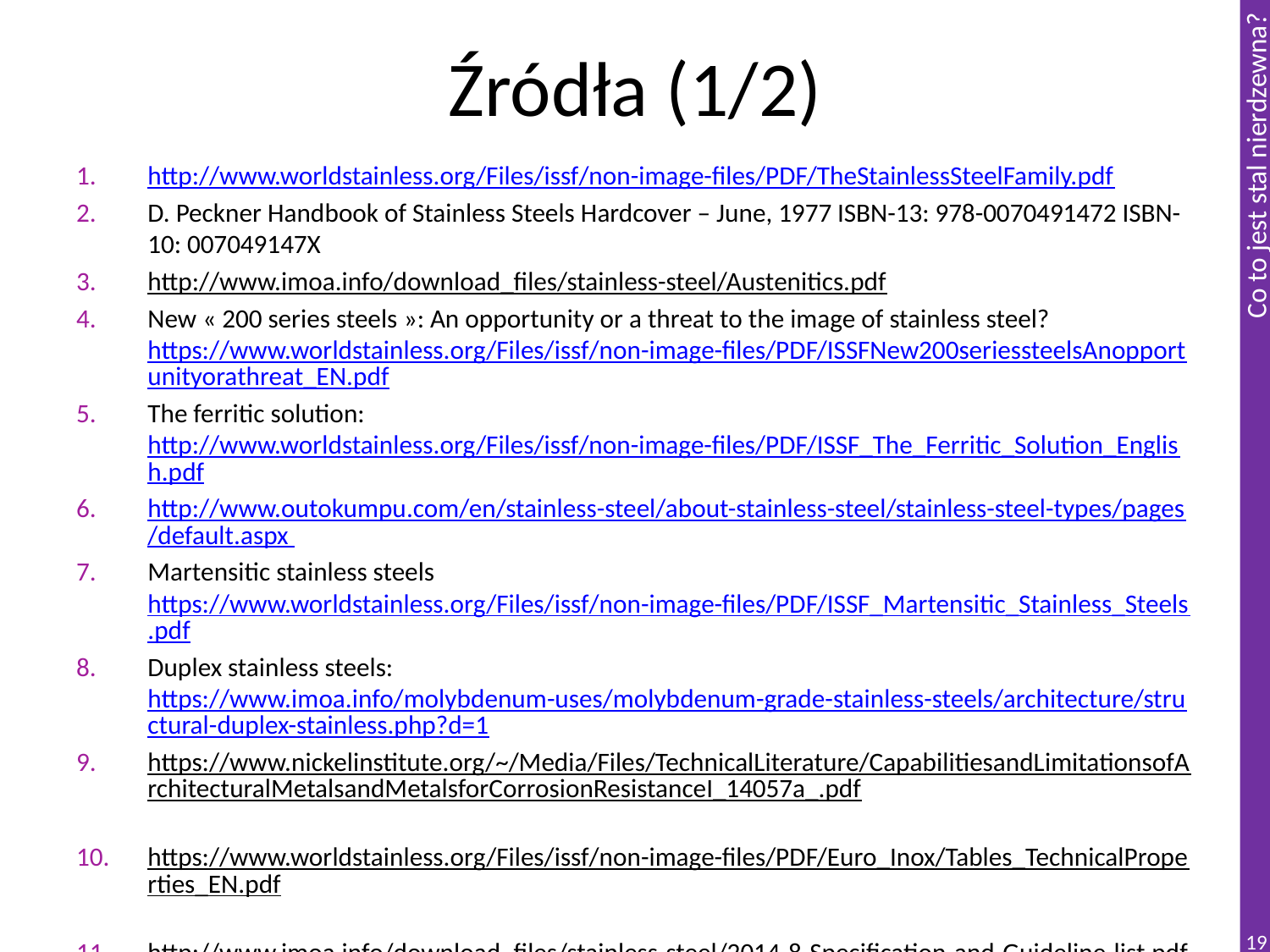

# Źródła (1/2)
http://www.worldstainless.org/Files/issf/non-image-files/PDF/TheStainlessSteelFamily.pdf
D. Peckner Handbook of Stainless Steels Hardcover – June, 1977 ISBN-13: 978-0070491472 ISBN-10: 007049147X
http://www.imoa.info/download_files/stainless-steel/Austenitics.pdf
New « 200 series steels »: An opportunity or a threat to the image of stainless steel? https://www.worldstainless.org/Files/issf/non-image-files/PDF/ISSFNew200seriessteelsAnopportunityorathreat_EN.pdf
The ferritic solution: http://www.worldstainless.org/Files/issf/non-image-files/PDF/ISSF_The_Ferritic_Solution_English.pdf
http://www.outokumpu.com/en/stainless-steel/about-stainless-steel/stainless-steel-types/pages/default.aspx
Martensitic stainless steels https://www.worldstainless.org/Files/issf/non-image-files/PDF/ISSF_Martensitic_Stainless_Steels.pdf
Duplex stainless steels: https://www.imoa.info/molybdenum-uses/molybdenum-grade-stainless-steels/architecture/structural-duplex-stainless.php?d=1
https://www.nickelinstitute.org/~/Media/Files/TechnicalLiterature/CapabilitiesandLimitationsofArchitecturalMetalsandMetalsforCorrosionResistanceI_14057a_.pdf
https://www.worldstainless.org/Files/issf/non-image-files/PDF/Euro_Inox/Tables_TechnicalProperties_EN.pdf
http://www.imoa.info/download_files/stainless-steel/2014-8-Specification-and-Guideline-list.pdf
http://www.bssa.org.uk/topics.php?article=370&featured=1
https://www.worldstainless.org/about-stainless/what-is-stainless-steel/standards/
19